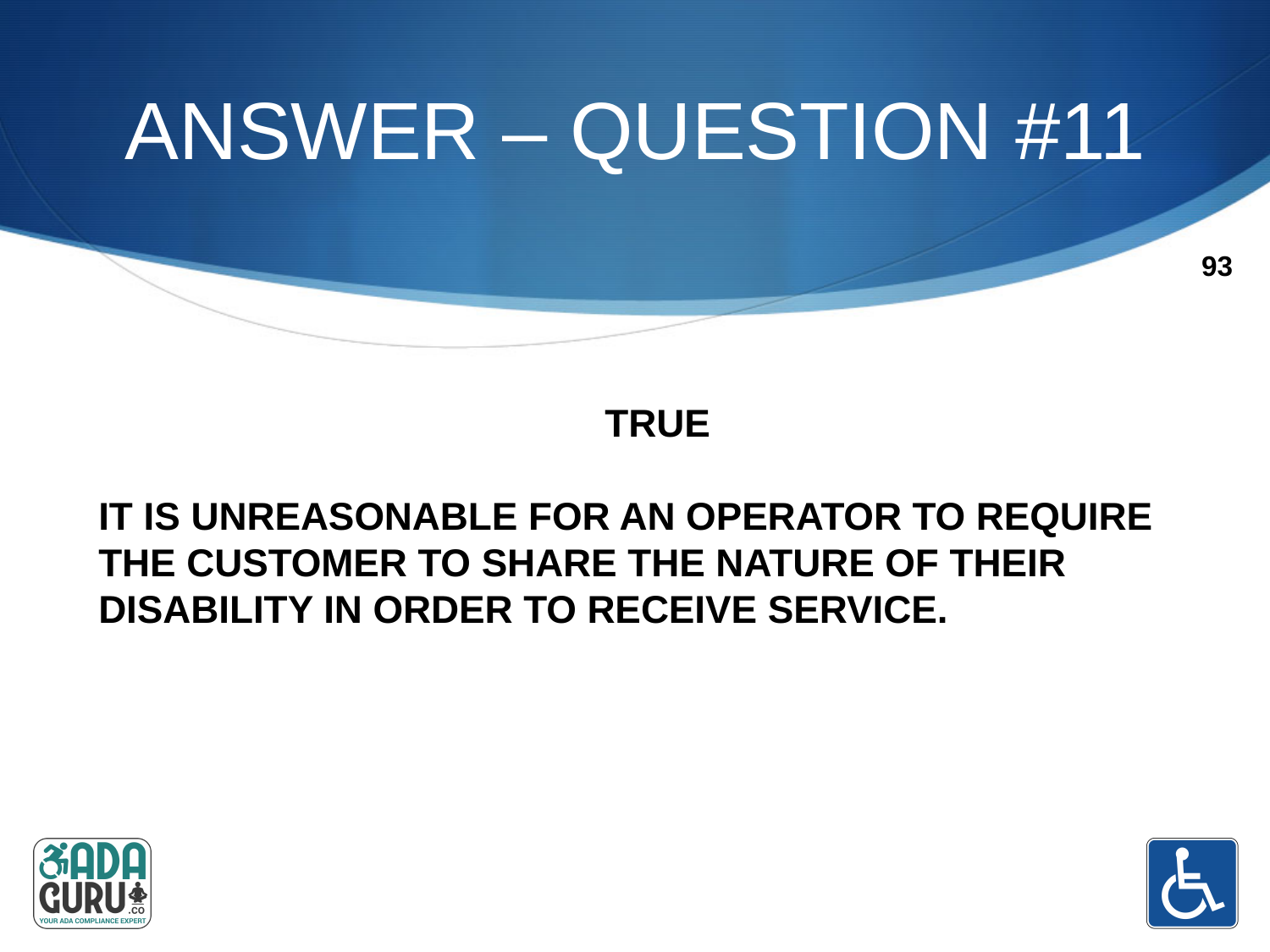

# ANSWER – QUESTION #11
93
TRUE

IT IS UNREASONABLE FOR AN OPERATOR TO REQUIRE THE CUSTOMER TO SHARE THE NATURE OF THEIR DISABILITY IN ORDER TO RECEIVE SERVICE.